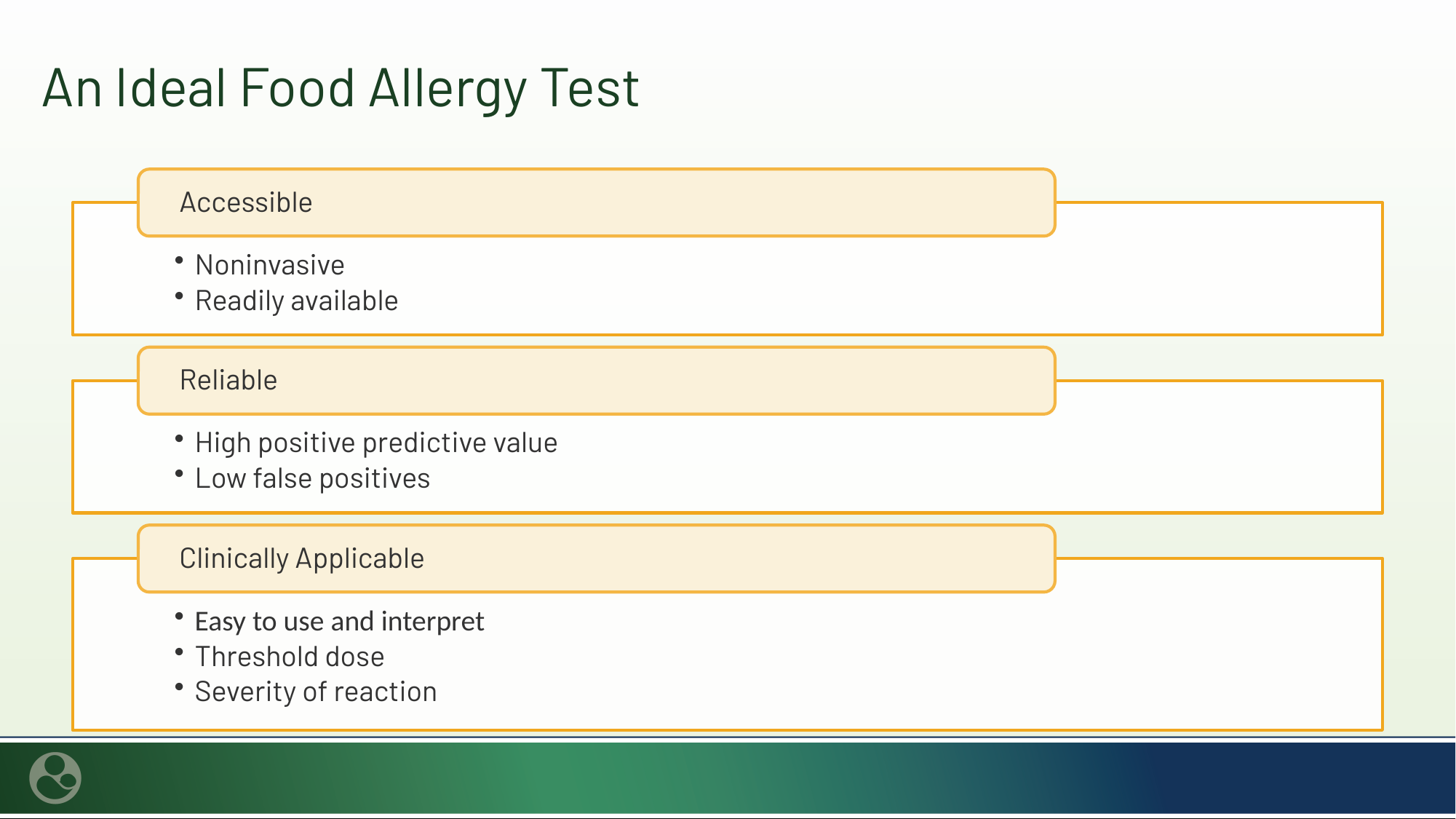

# An Ideal Food Allergy Test
Noninvasive
Readily available
Accessible
High positive predictive value
Low false positives
Reliable
Easy to use and interpret
Threshold dose
Severity of reaction
Clinically Applicable